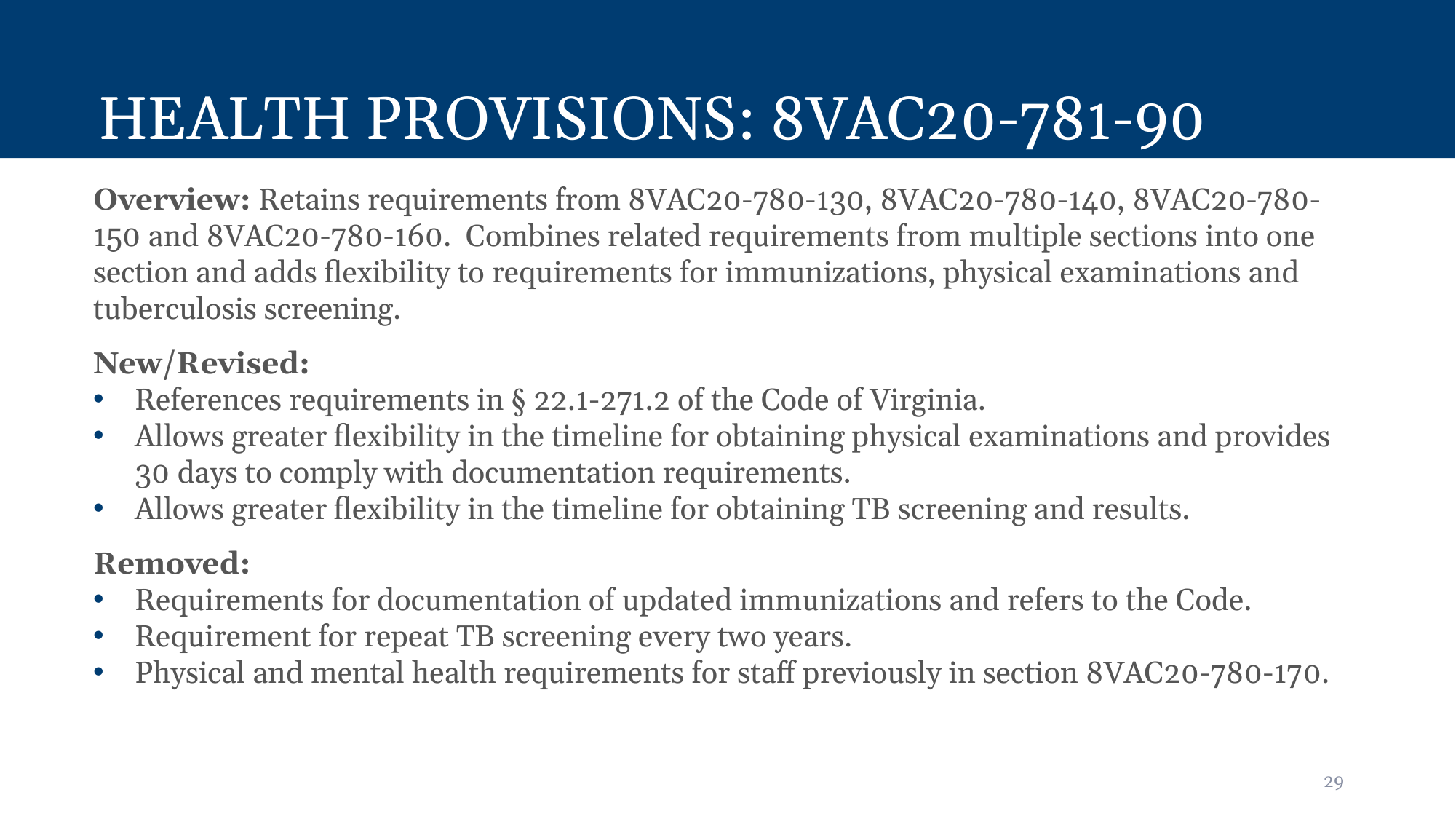

# Health provisions: 8vac20-781-90
Overview: Retains requirements from 8VAC20-780-130, 8VAC20-780-140, 8VAC20-780-150 and 8VAC20-780-160.  Combines related requirements from multiple sections into one section and adds flexibility to requirements for immunizations, physical examinations and tuberculosis screening.
New/Revised:
References requirements in § 22.1-271.2 of the Code of Virginia.
Allows greater flexibility in the timeline for obtaining physical examinations and provides 30 days to comply with documentation requirements.
Allows greater flexibility in the timeline for obtaining TB screening and results.
Removed:
Requirements for documentation of updated immunizations and refers to the Code.
Requirement for repeat TB screening every two years.
Physical and mental health requirements for staff previously in section 8VAC20-780-170.

29